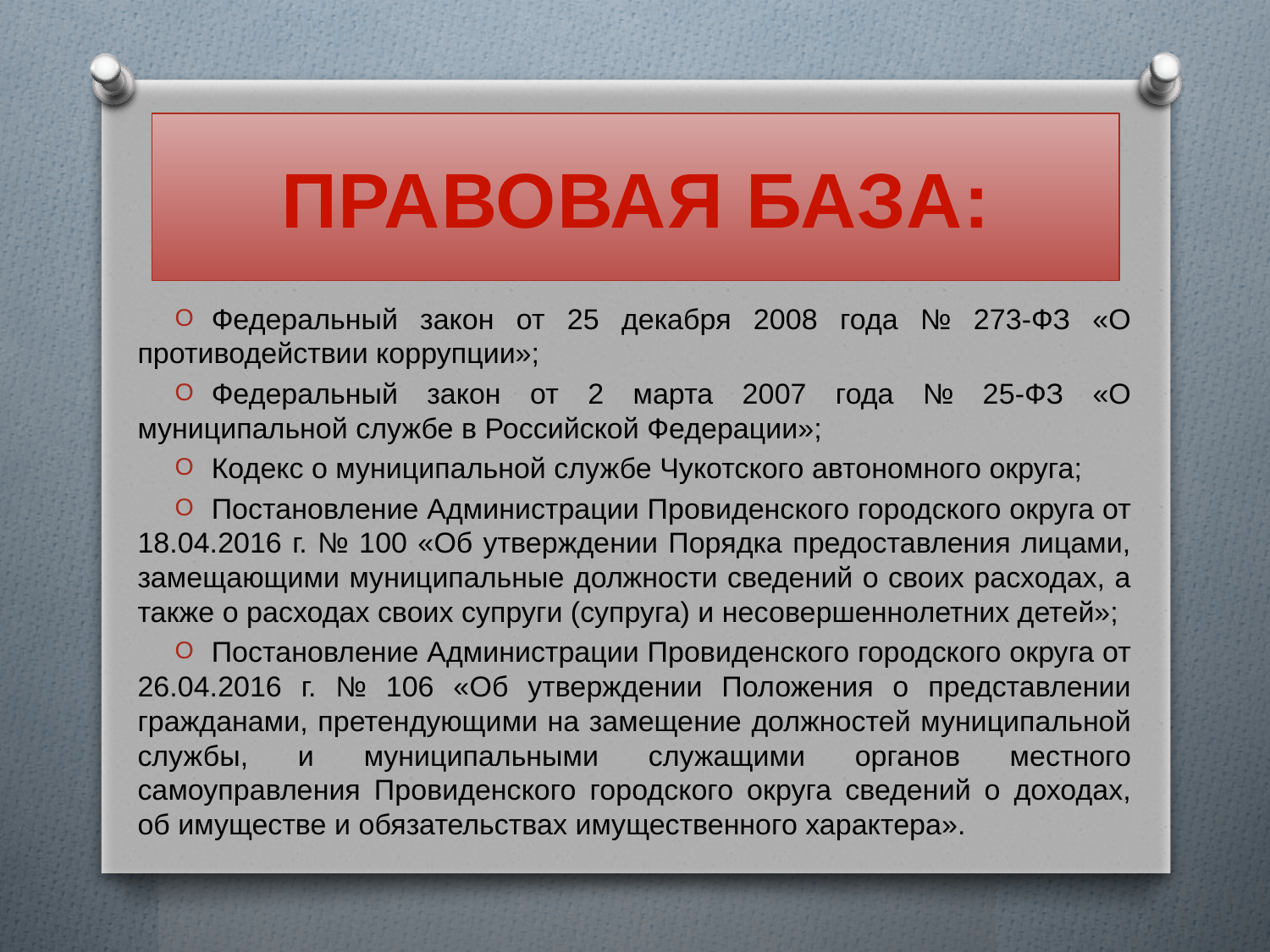

# ПРАВОВАЯ БАЗА:
Федеральный закон от 25 декабря 2008 года № 273-ФЗ «О противодействии коррупции»;
Федеральный закон от 2 марта 2007 года № 25-ФЗ «О муниципальной службе в Российской Федерации»;
Кодекс о муниципальной службе Чукотского автономного округа;
Постановление Администрации Провиденского городского округа от 18.04.2016 г. № 100 «Об утверждении Порядка предоставления лицами, замещающими муниципальные должности сведений о своих расходах, а также о расходах своих супруги (супруга) и несовершеннолетних детей»;
Постановление Администрации Провиденского городского округа от 26.04.2016 г. № 106 «Об утверждении Положения о представлении гражданами, претендующими на замещение должностей муниципальной службы, и муниципальными служащими органов местного самоуправления Провиденского городского округа сведений о доходах, об имуществе и обязательствах имущественного характера».